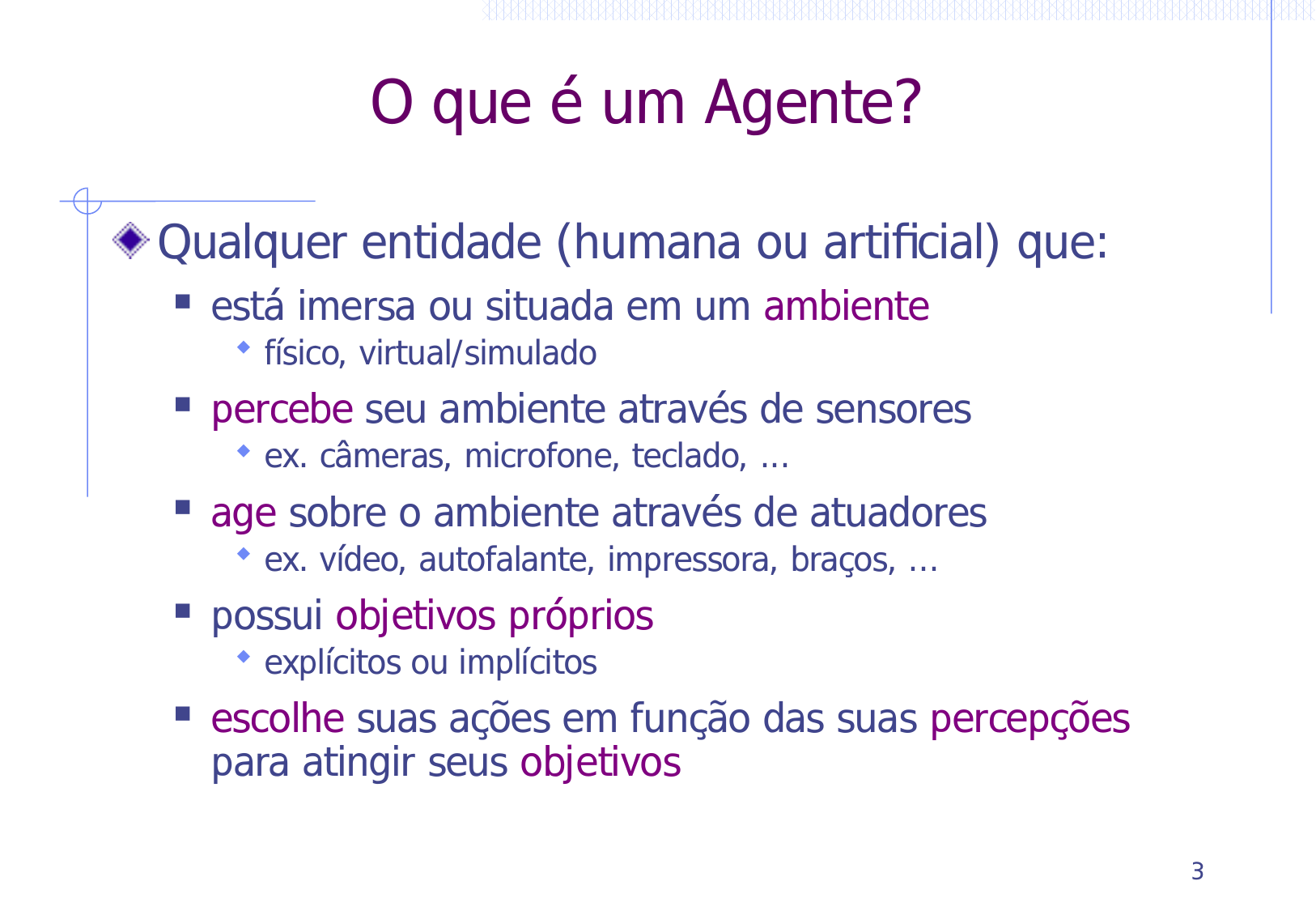

# O que é um Agente?
Qualquer entidade (humana ou artificial) que:
está imersa ou situada em um ambiente
físico, virtual/simulado
percebe seu ambiente através de sensores
ex. câmeras, microfone, teclado, ...
age sobre o ambiente através de atuadores
ex. vídeo, autofalante, impressora, braços, ...
possui objetivos próprios
explícitos ou implícitos
escolhe suas ações em função das suas percepções para atingir seus objetivos
3